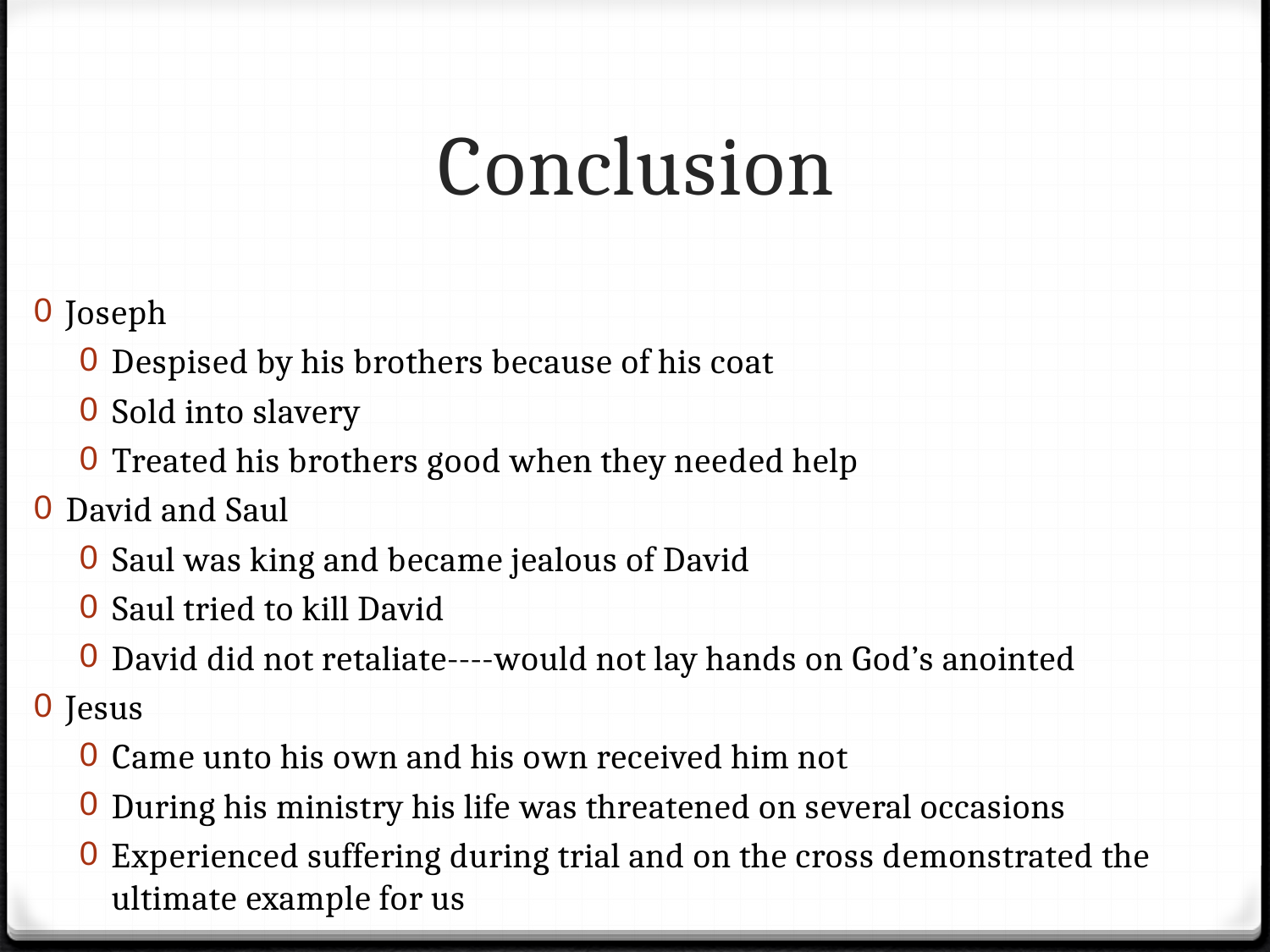

# Conclusion
Joseph
Despised by his brothers because of his coat
Sold into slavery
Treated his brothers good when they needed help
David and Saul
Saul was king and became jealous of David
Saul tried to kill David
David did not retaliate----would not lay hands on God’s anointed
Jesus
Came unto his own and his own received him not
During his ministry his life was threatened on several occasions
Experienced suffering during trial and on the cross demonstrated the ultimate example for us